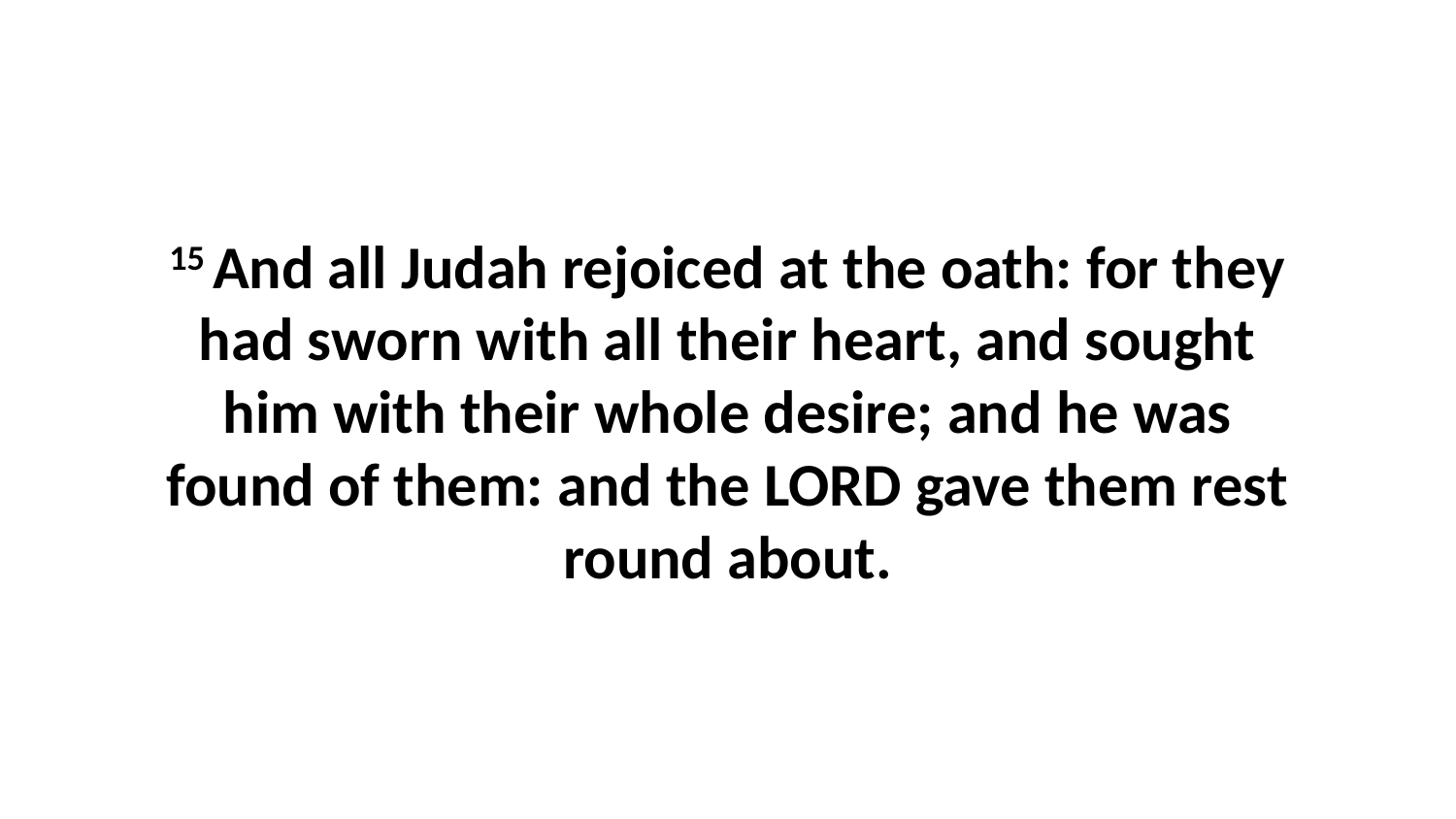

15 And all Judah rejoiced at the oath: for they had sworn with all their heart, and sought him with their whole desire; and he was found of them: and the LORD gave them rest round about.